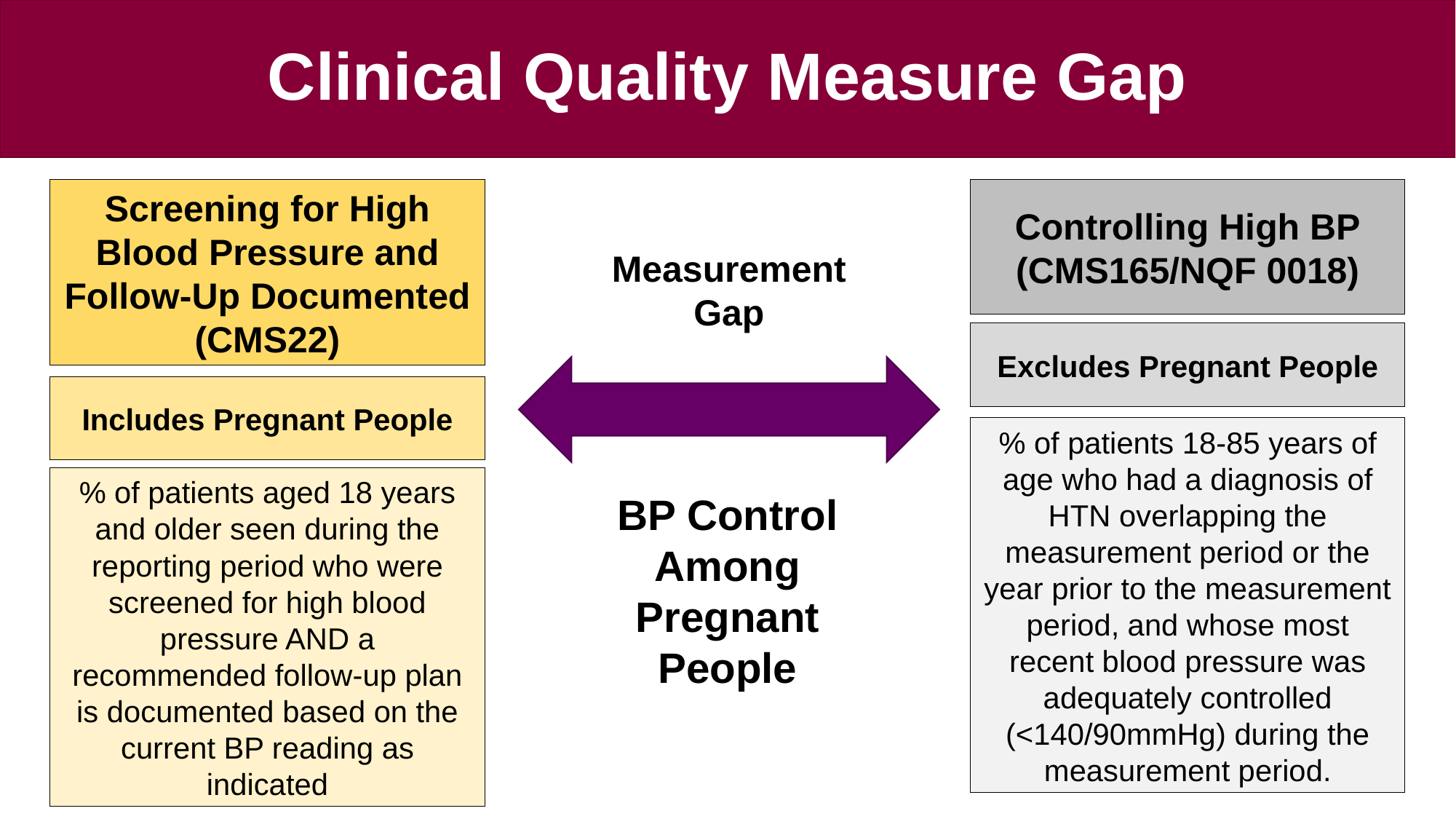

# Clinical Quality Measure Gap
Screening for High Blood Pressure and Follow-Up Documented (CMS22)

Controlling High BP
(CMS165/NQF 0018)

Measurement Gap

Excludes Pregnant People

Includes Pregnant People

% of patients 18-85 years of age who had a diagnosis of HTN overlapping the measurement period or the year prior to the measurement period, and whose most recent blood pressure was adequately controlled (<140/90mmHg) during the measurement period.
% of patients aged 18 years and older seen during the reporting period who were screened for high blood pressure AND a recommended follow-up plan is documented based on the current BP reading as indicated
BP Control Among Pregnant People